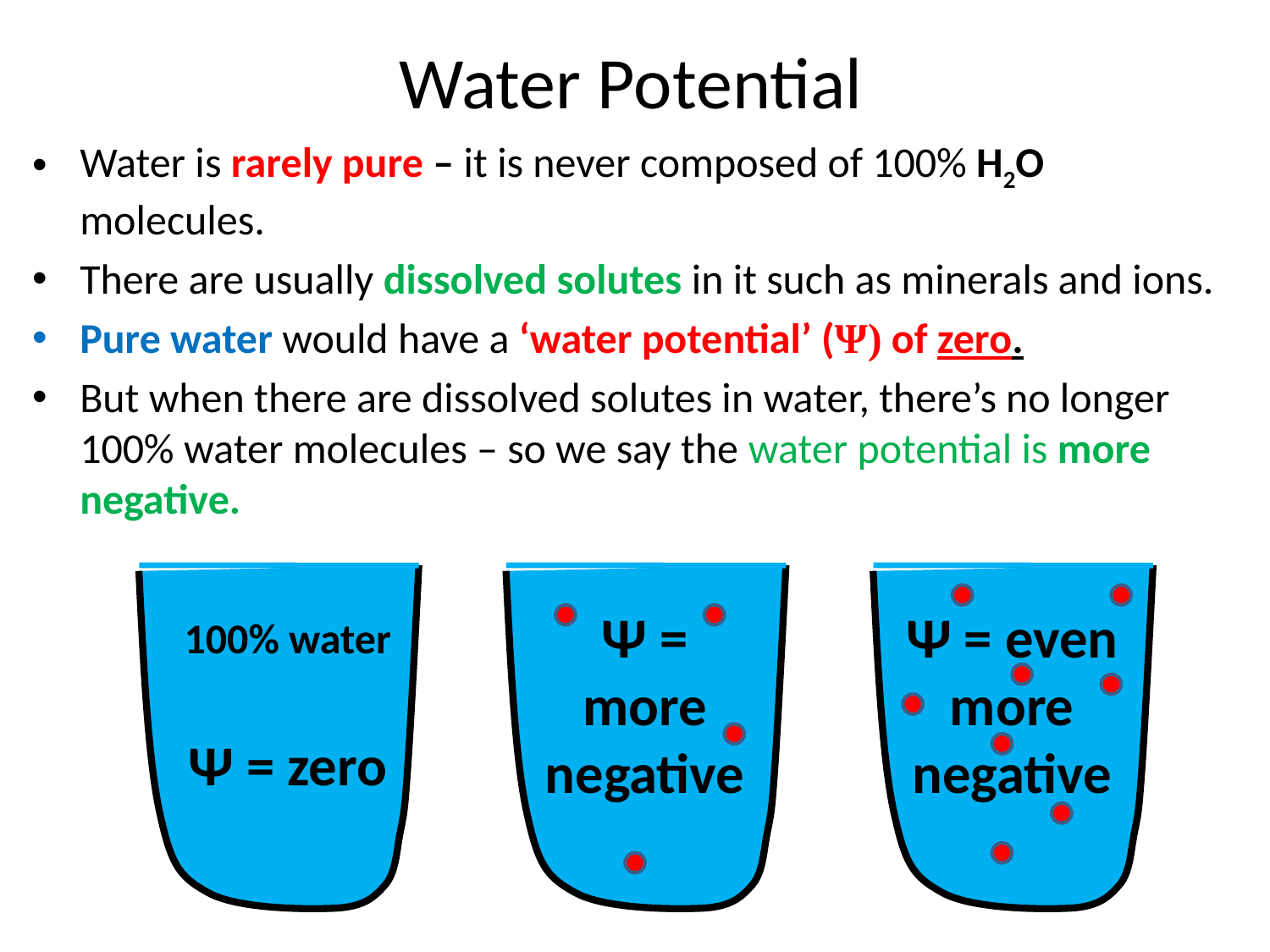

Water Potential
Water is rarely pure – it is never composed of 100% H2O molecules.
There are usually dissolved solutes in it such as minerals and ions.
Pure water would have a ‘water potential’ (Ψ) of zero.
But when there are dissolved solutes in water, there’s no longer 100% water molecules – so we say the water potential is more negative.

Ψ = more negative
Ψ = even more negative
100% water

Ψ = zero